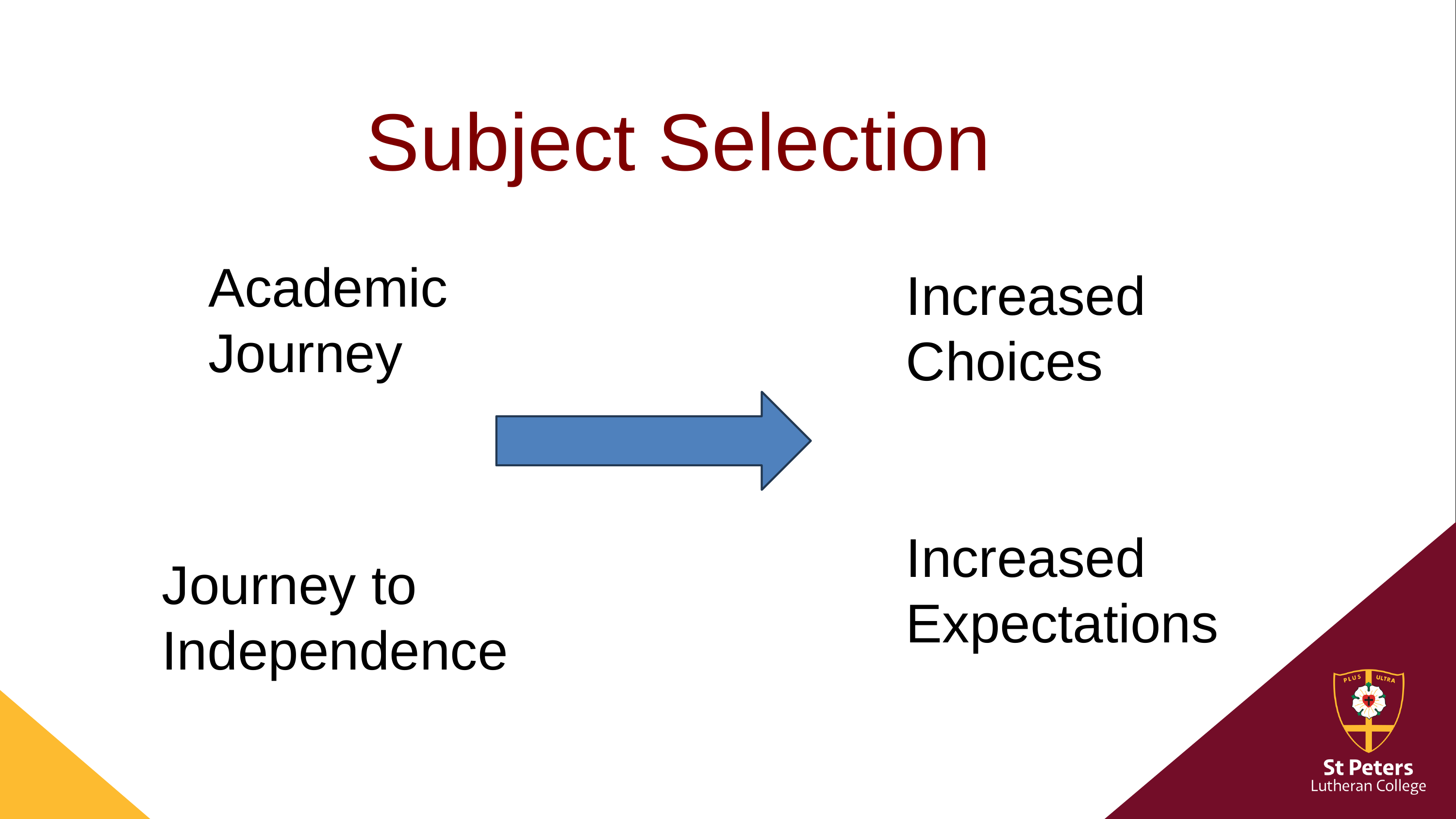

Subject Selection
Academic Journey

Increased Choices

Increased Expectations

Journey to Independence